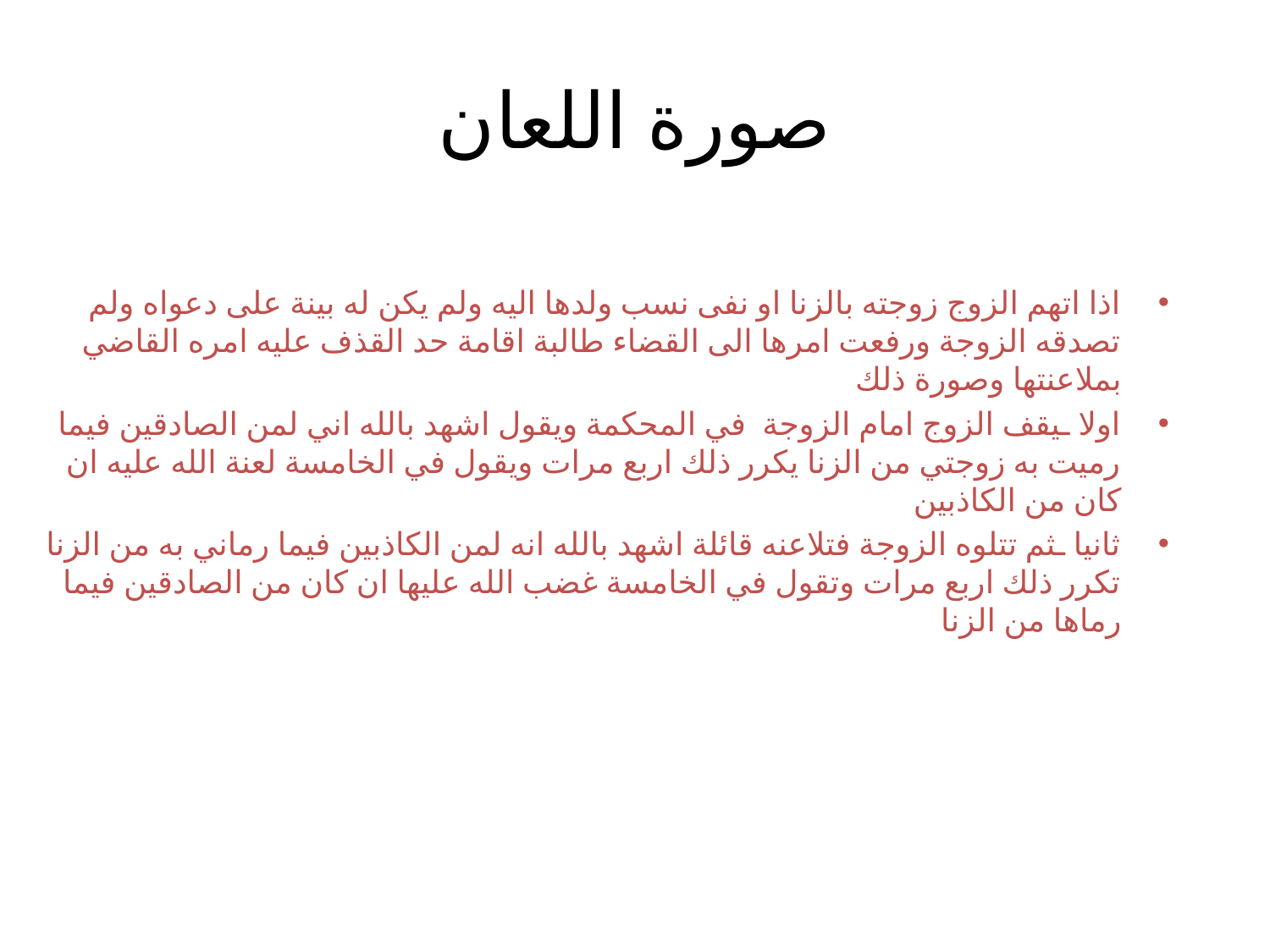

# صورة اللعان
اذا اتهم الزوج زوجته بالزنا او نفى نسب ولدها اليه ولم يكن له بينة على دعواه ولم تصدقه الزوجة ورفعت امرها الى القضاء طالبة اقامة حد القذف عليه امره القاضي بملاعنتها وصورة ذلك
اولا ـيقف الزوج امام الزوجة  في المحكمة ويقول اشهد بالله اني لمن الصادقين فيما رميت به زوجتي من الزنا يكرر ذلك اربع مرات ويقول في الخامسة لعنة الله عليه ان كان من الكاذبين
ثانيا ـثم تتلوه الزوجة فتلاعنه قائلة اشهد بالله انه لمن الكاذبين فيما رماني به من الزنا تكرر ذلك اربع مرات وتقول في الخامسة غضب الله عليها ان كان من الصادقين فيما رماها من الزنا